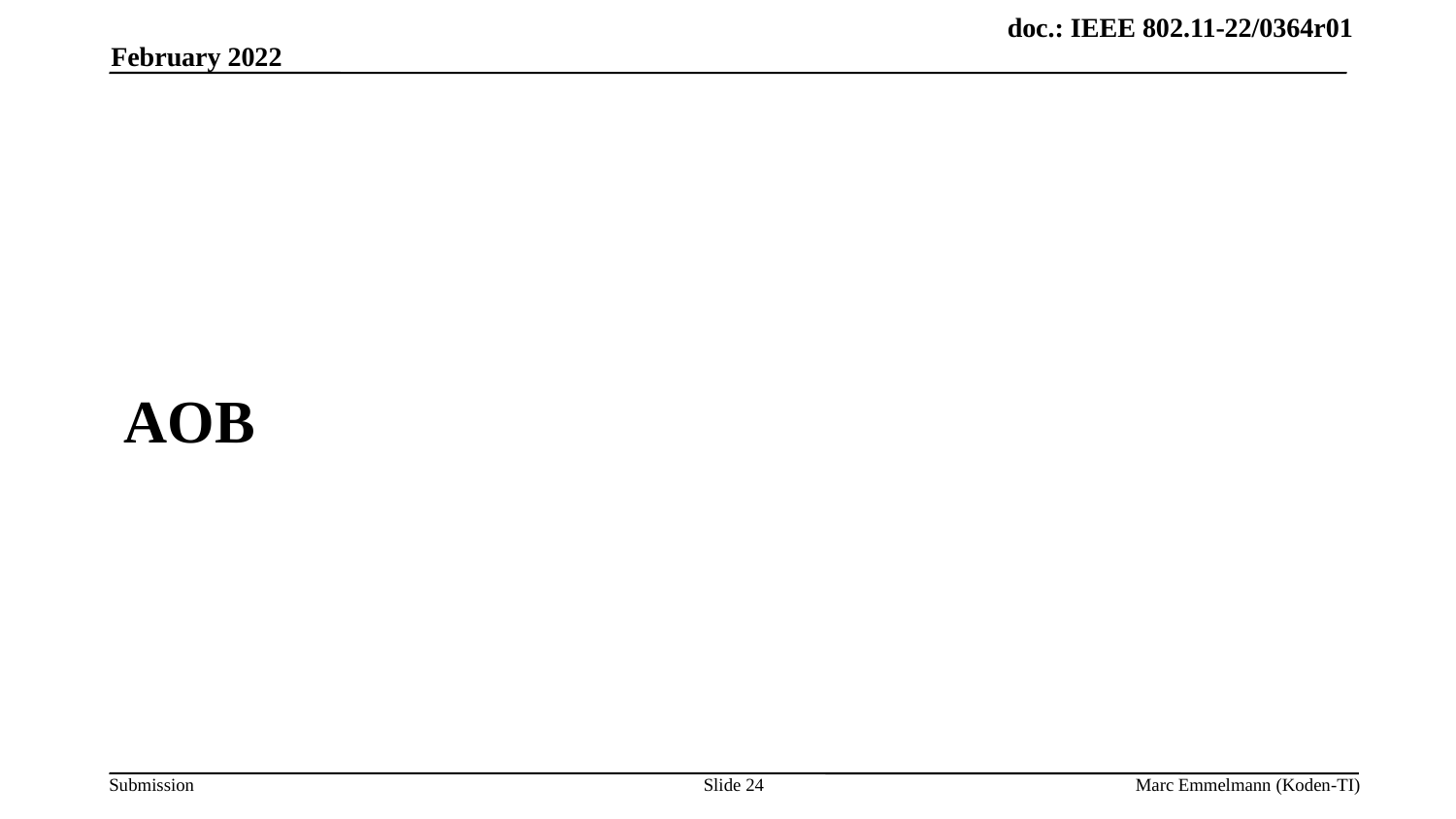

February 2022
# AOB
Slide 24
Marc Emmelmann (Koden-TI)